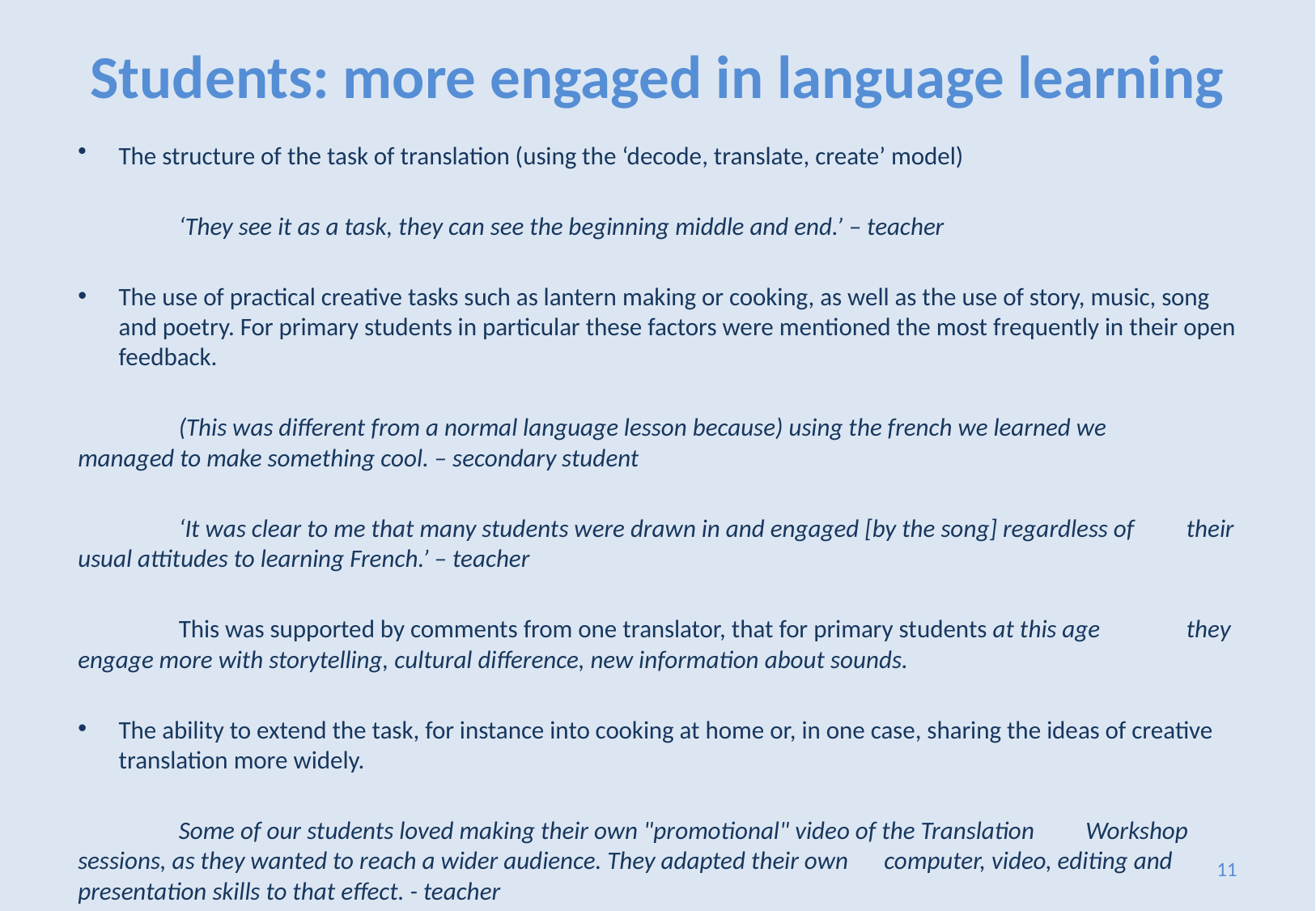

# Students: more engaged in language learning
The structure of the task of translation (using the ‘decode, translate, create’ model)

	‘They see it as a task, they can see the beginning middle and end.’ – teacher

The use of practical creative tasks such as lantern making or cooking, as well as the use of story, music, song and poetry. For primary students in particular these factors were mentioned the most frequently in their open feedback.

	(This was different from a normal language lesson because) using the french we learned we 	managed to make something cool. – secondary student

	‘It was clear to me that many students were drawn in and engaged [by the song] regardless of 	their usual attitudes to learning French.’ – teacher

	This was supported by comments from one translator, that for primary students at this age 	they engage more with storytelling, cultural difference, new information about sounds.

The ability to extend the task, for instance into cooking at home or, in one case, sharing the ideas of creative translation more widely.

	Some of our students loved making their own "promotional" video of the Translation 	Workshop sessions, as they wanted to reach a wider audience. They adapted their own 	computer, video, editing and presentation skills to that effect. - teacher
11